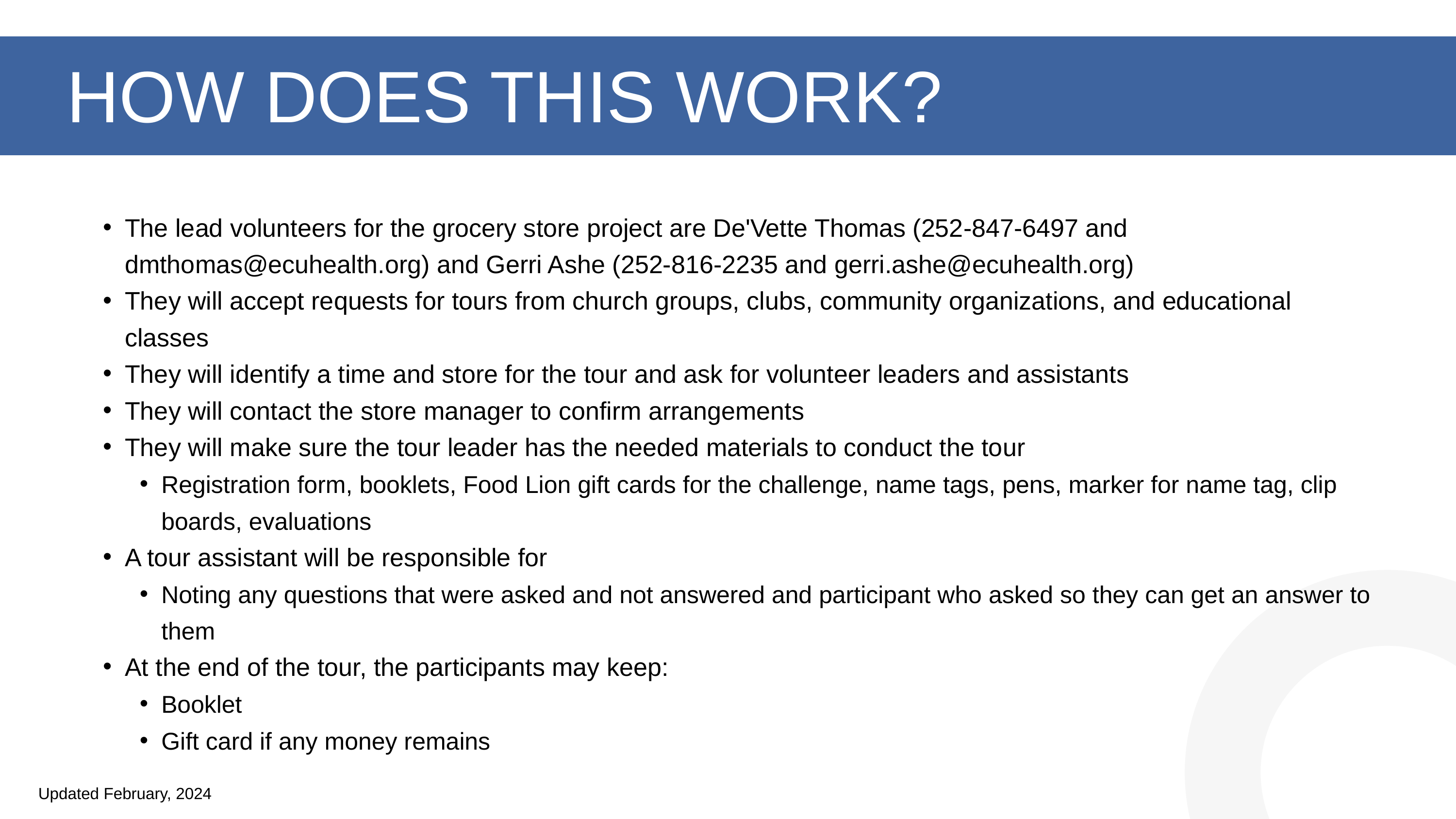

HOW DOES THIS WORK?
The lead volunteers for the grocery store project are De'Vette Thomas (252-847-6497 and dmthomas@ecuhealth.org) and Gerri Ashe (252-816-2235 and gerri.ashe@ecuhealth.org)
They will accept requests for tours from church groups, clubs, community organizations, and educational classes
They will identify a time and store for the tour and ask for volunteer leaders and assistants
They will contact the store manager to confirm arrangements
They will make sure the tour leader has the needed materials to conduct the tour
Registration form, booklets, Food Lion gift cards for the challenge, name tags, pens, marker for name tag, clip boards, evaluations
A tour assistant will be responsible for
Noting any questions that were asked and not answered and participant who asked so they can get an answer to them
At the end of the tour, the participants may keep:
Booklet
Gift card if any money remains

Updated February, 2024